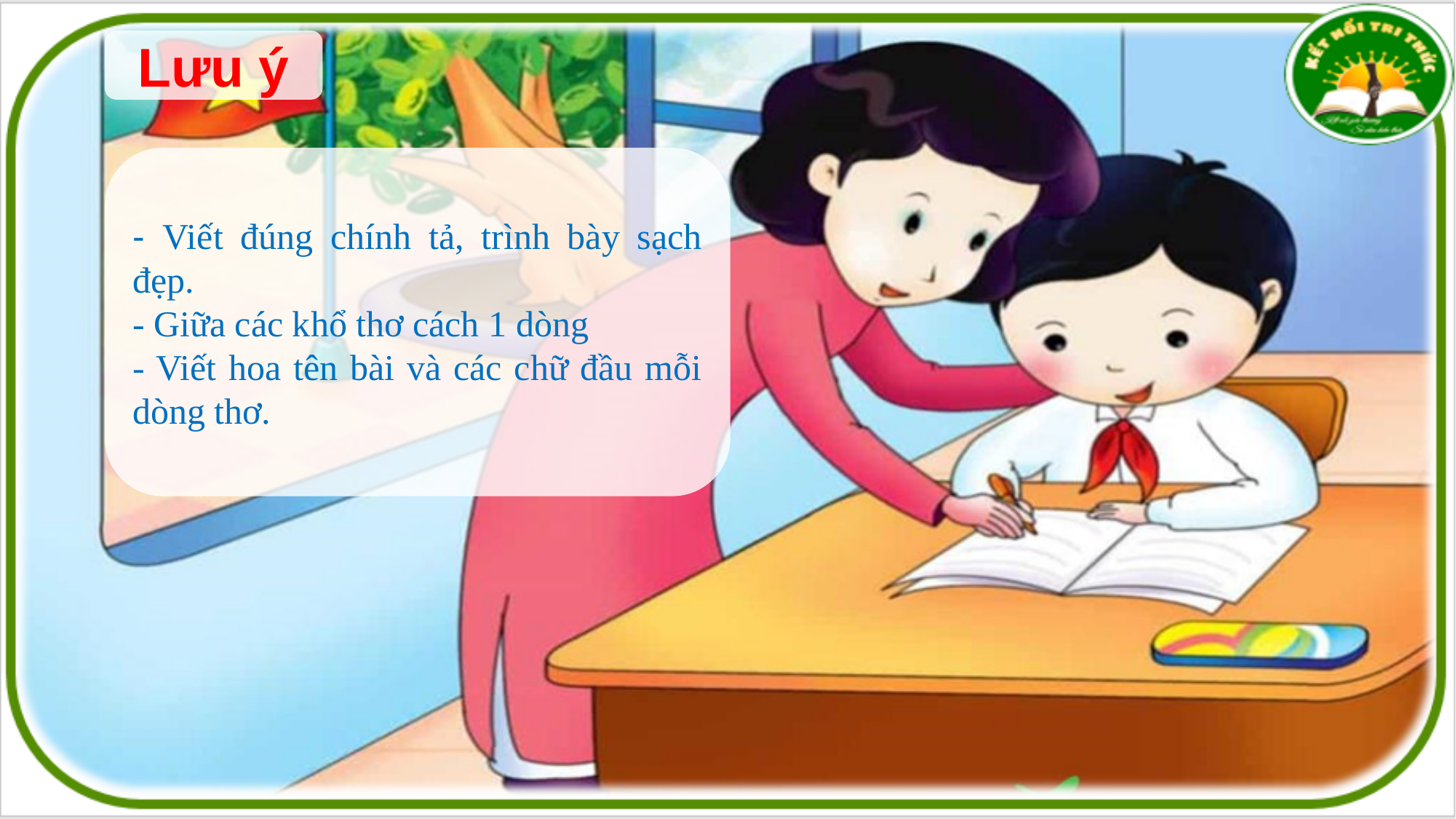

Lưu ý
- Viết đúng chính tả, trình bày sạch đẹp.
- Giữa các khổ thơ cách 1 dòng
- Viết hoa tên bài và các chữ đầu mỗi dòng thơ.